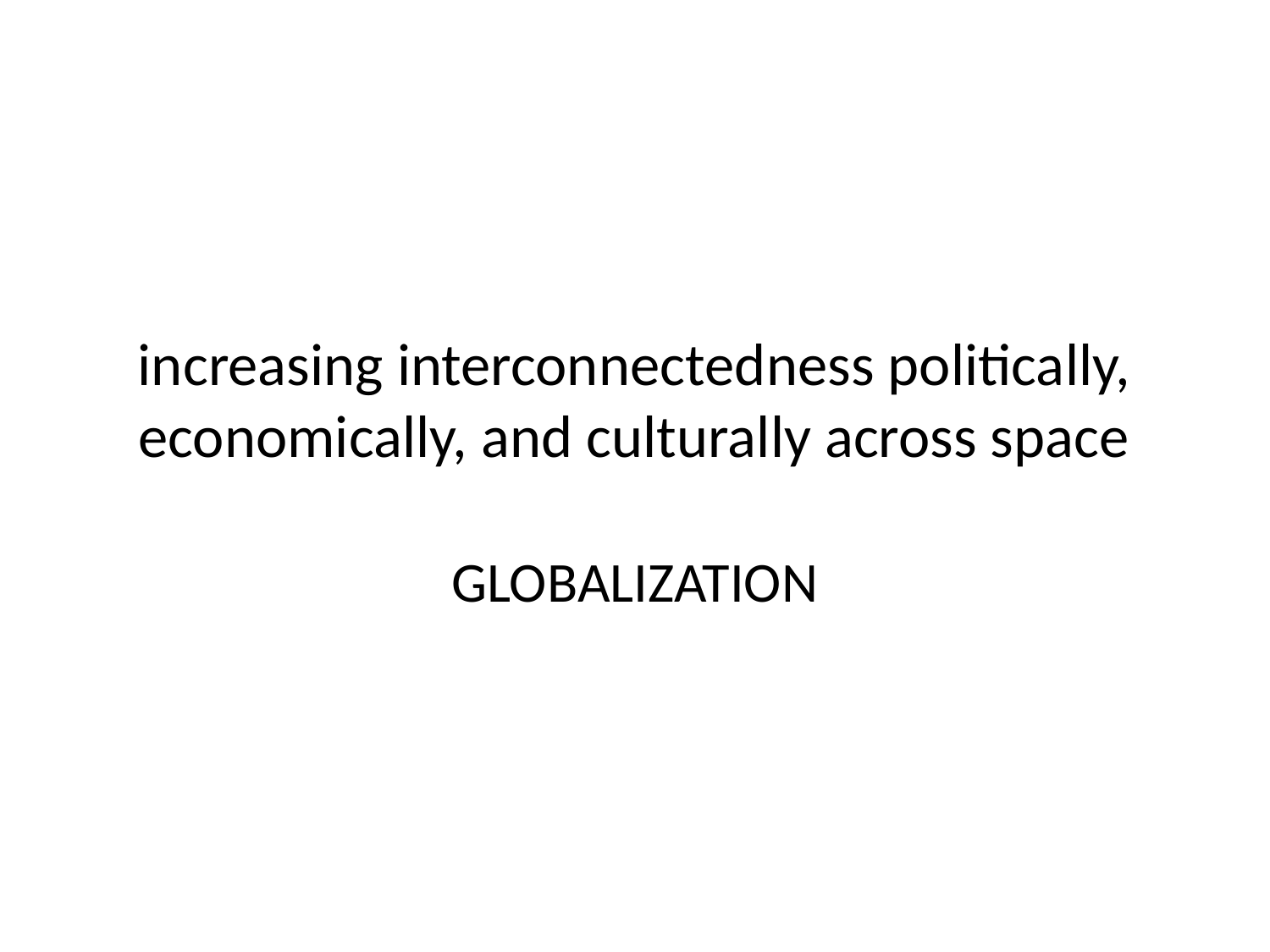

# increasing interconnectedness politically, economically, and culturally across space
GLOBALIZATION